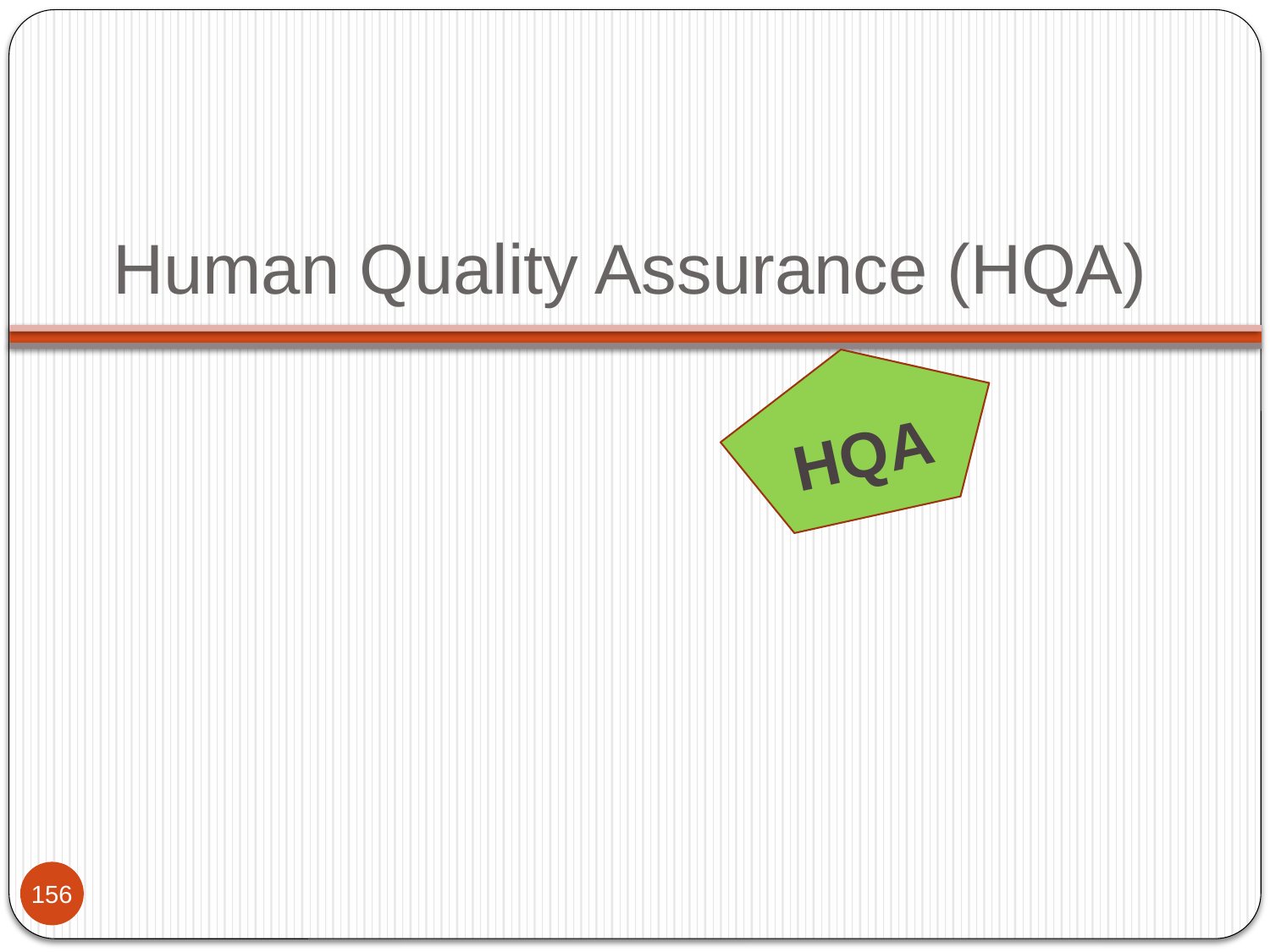

# Human Quality Assurance (HQA)
HQA

156